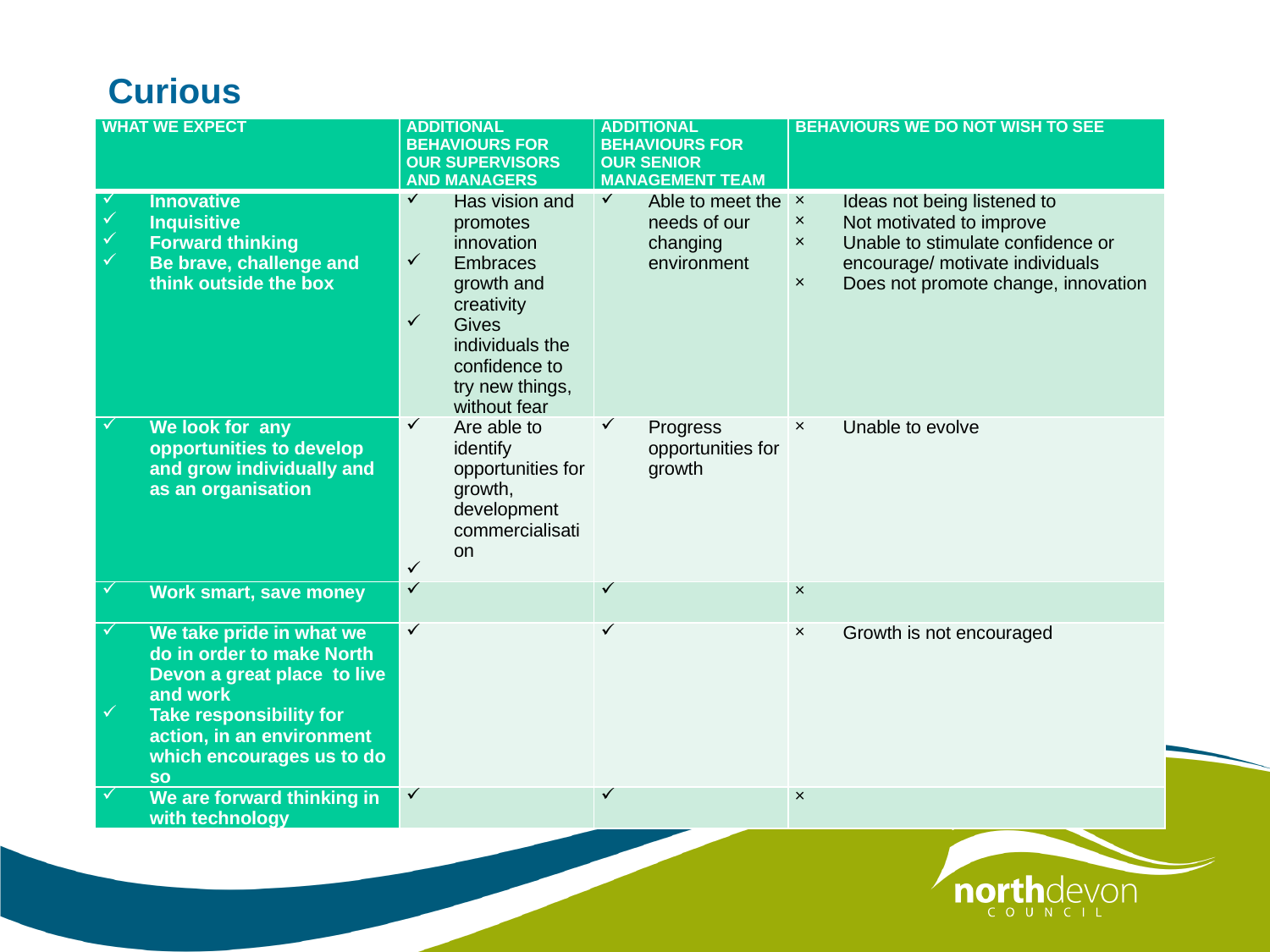

# Curious
| WHAT WE EXPECT | ADDITIONAL BEHAVIOURS FOR OUR SUPERVISORS AND MANAGERS | ADDITIONAL BEHAVIOURS FOR OUR SENIOR MANAGEMENT TEAM | BEHAVIOURS WE DO NOT WISH TO SEE |
| --- | --- | --- | --- |
| Innovative Inquisitive Forward thinking Be brave, challenge and think outside the box | Has vision and promotes innovation Embraces growth and creativity Gives individuals the confidence to try new things, without fear | Able to meet the needs of our changing environment | Ideas not being listened to Not motivated to improve Unable to stimulate confidence or encourage/ motivate individuals Does not promote change, innovation |
| We look for any opportunities to develop and grow individually and as an organisation | Are able to identify opportunities for growth, development commercialisation | Progress opportunities for growth | Unable to evolve |
| Work smart, save money |  |  |  |
| We take pride in what we do in order to make North Devon a great place to live and work Take responsibility for action, in an environment which encourages us to do so |  |  | Growth is not encouraged |
| We are forward thinking in with technology |  |  |  |